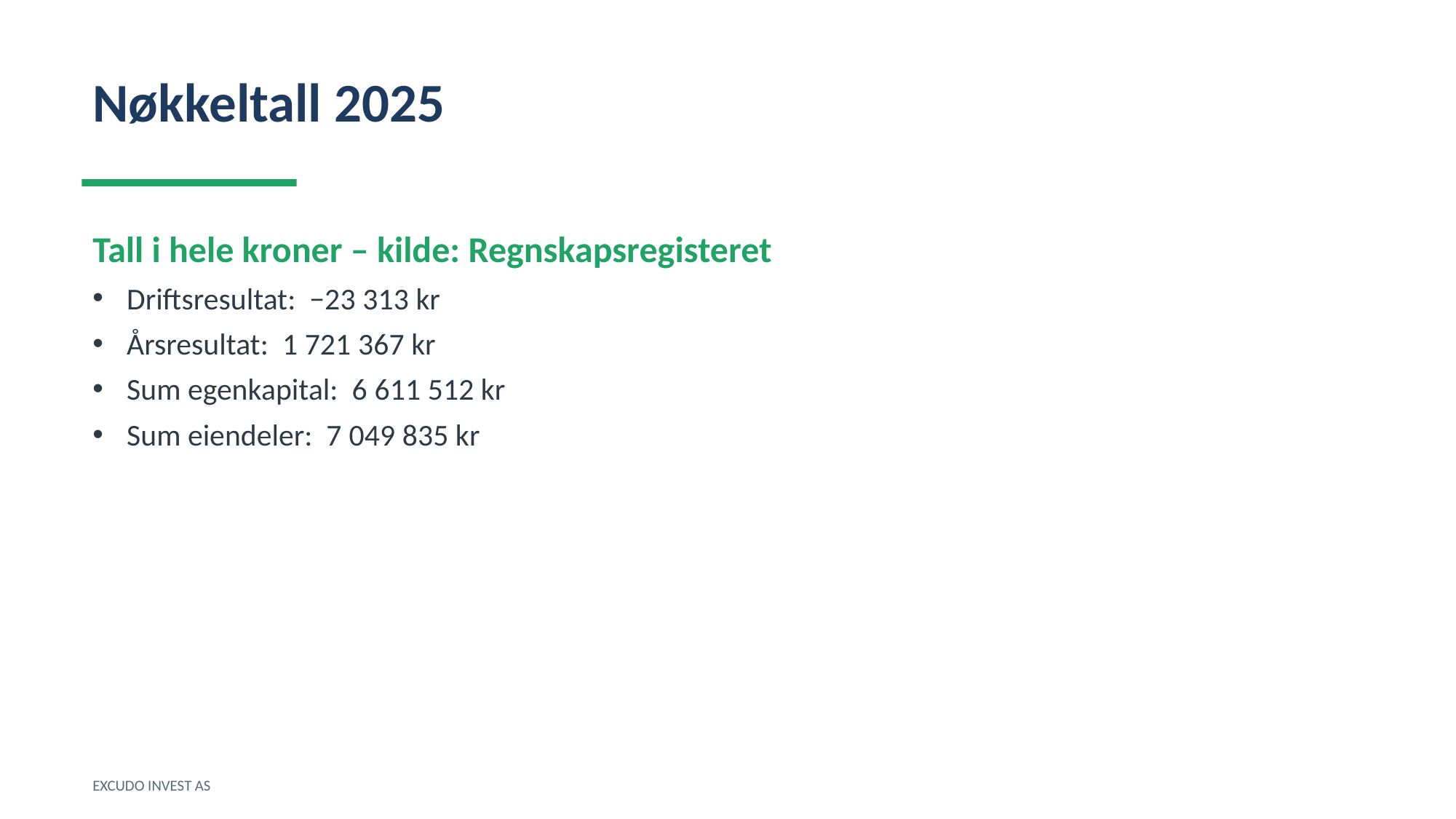

Nøkkeltall 2025

Tall i hele kroner – kilde: Regnskapsregisteret
Driftsresultat:  −23 313 kr
Årsresultat:  1 721 367 kr
Sum egenkapital:  6 611 512 kr
Sum eiendeler:  7 049 835 kr
EXCUDO INVEST AS